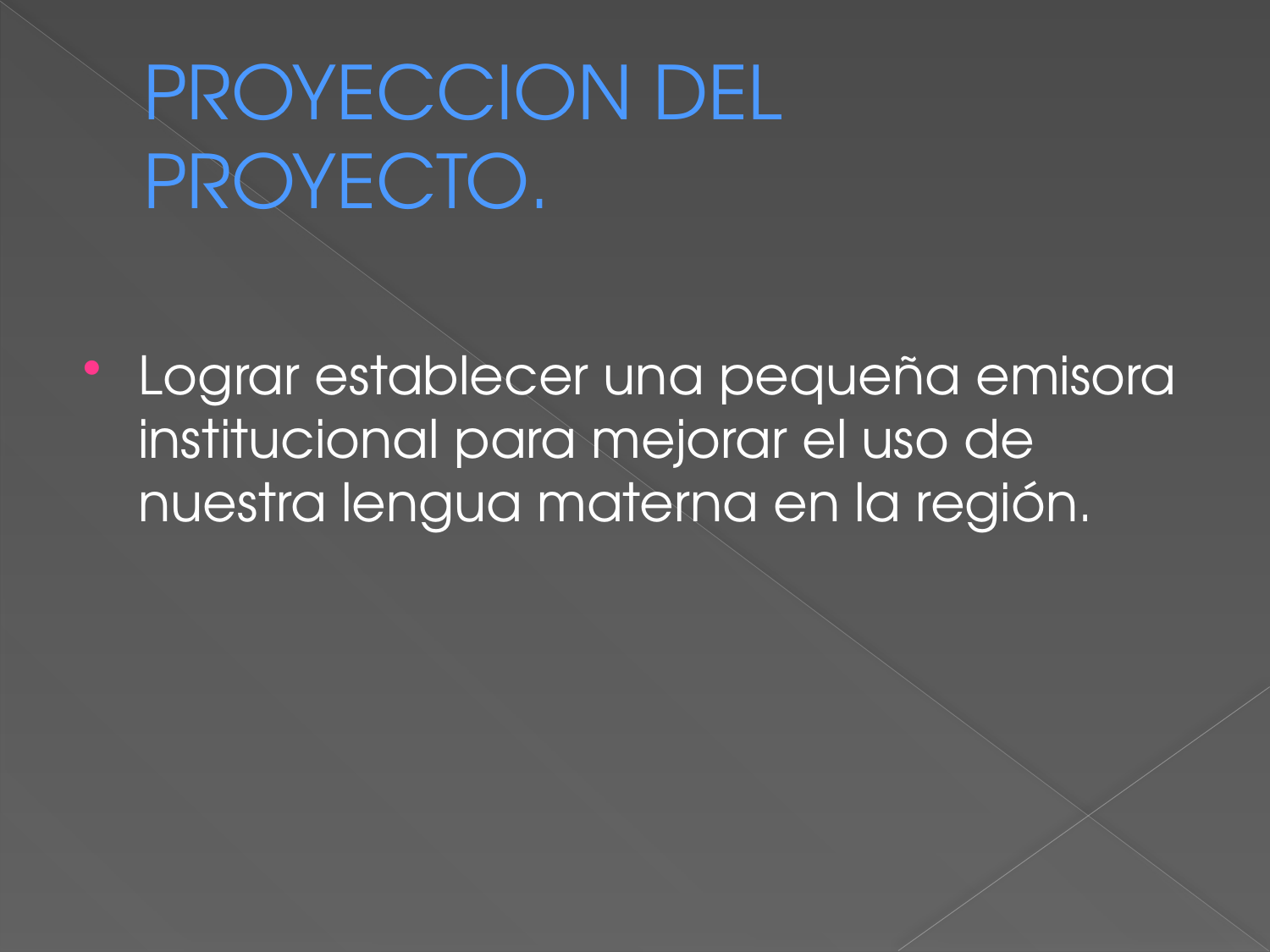

# PROYECCION DEL PROYECTO.

Lograr establecer una pequeña emisora institucional para mejorar el uso de nuestra lengua materna en la región.